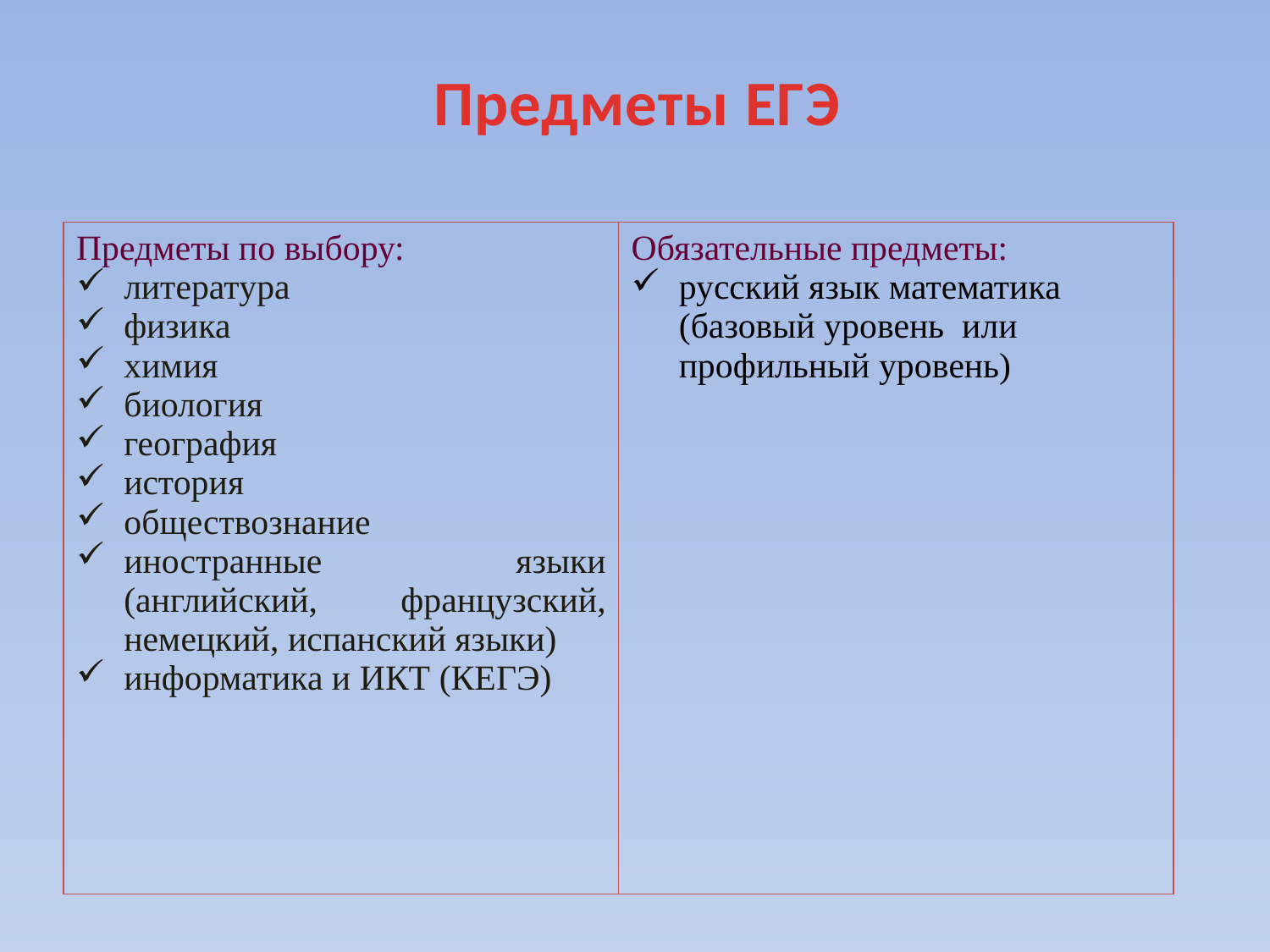

Предметы ЕГЭ
| Предметы по выбору: литература физика химия биология география история обществознание иностранные языки (английский, французский, немецкий, испанский языки) информатика и ИКТ (КЕГЭ) | Обязательные предметы: русский язык математика (базовый уровень или профильный уровень) |
| --- | --- |